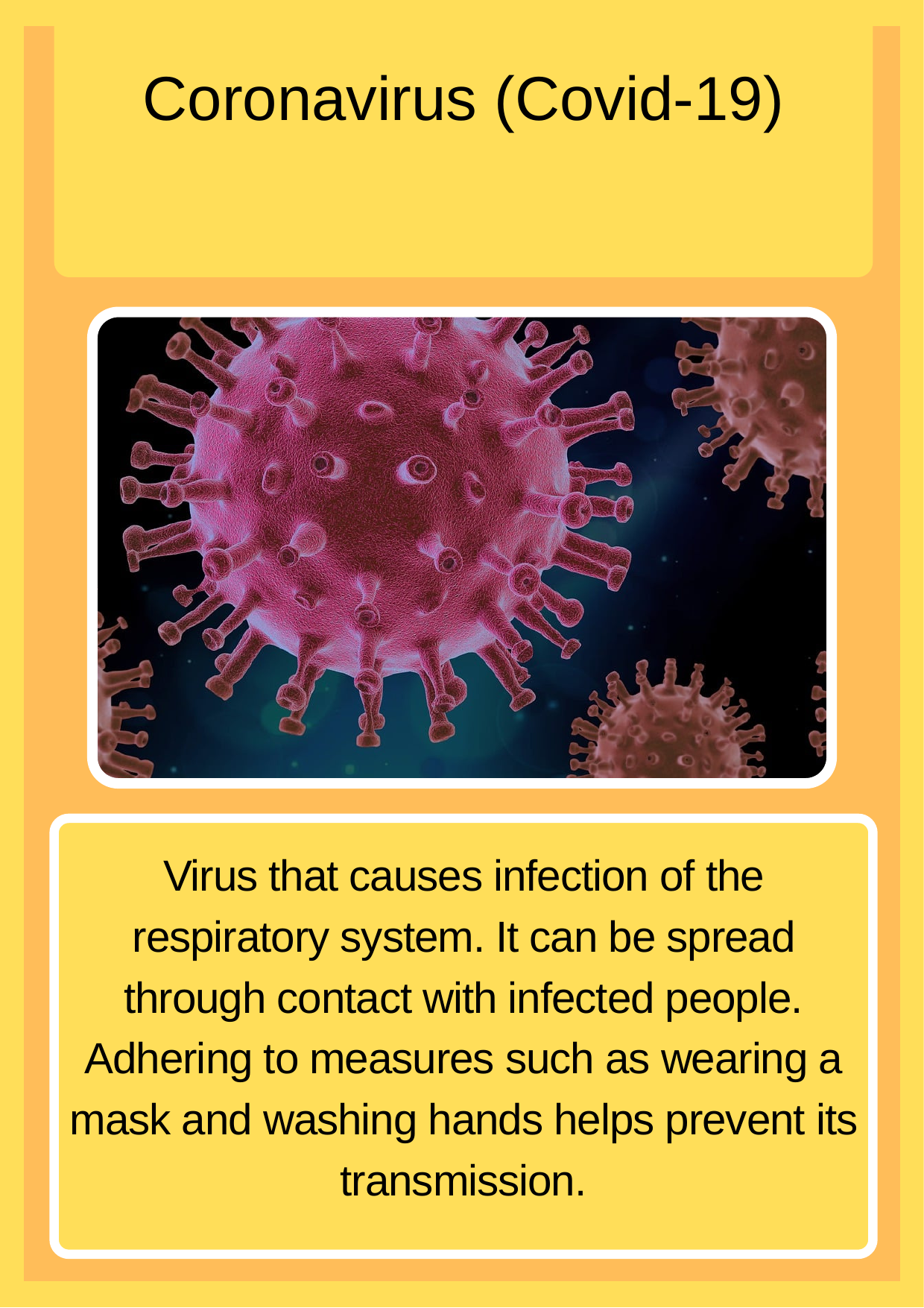

Coronavirus (Covid-19)

Virus that causes infection of the respiratory system. It can be spread through contact with infected people.
Adhering to measures such as wearing a mask and washing hands helps prevent its transmission.